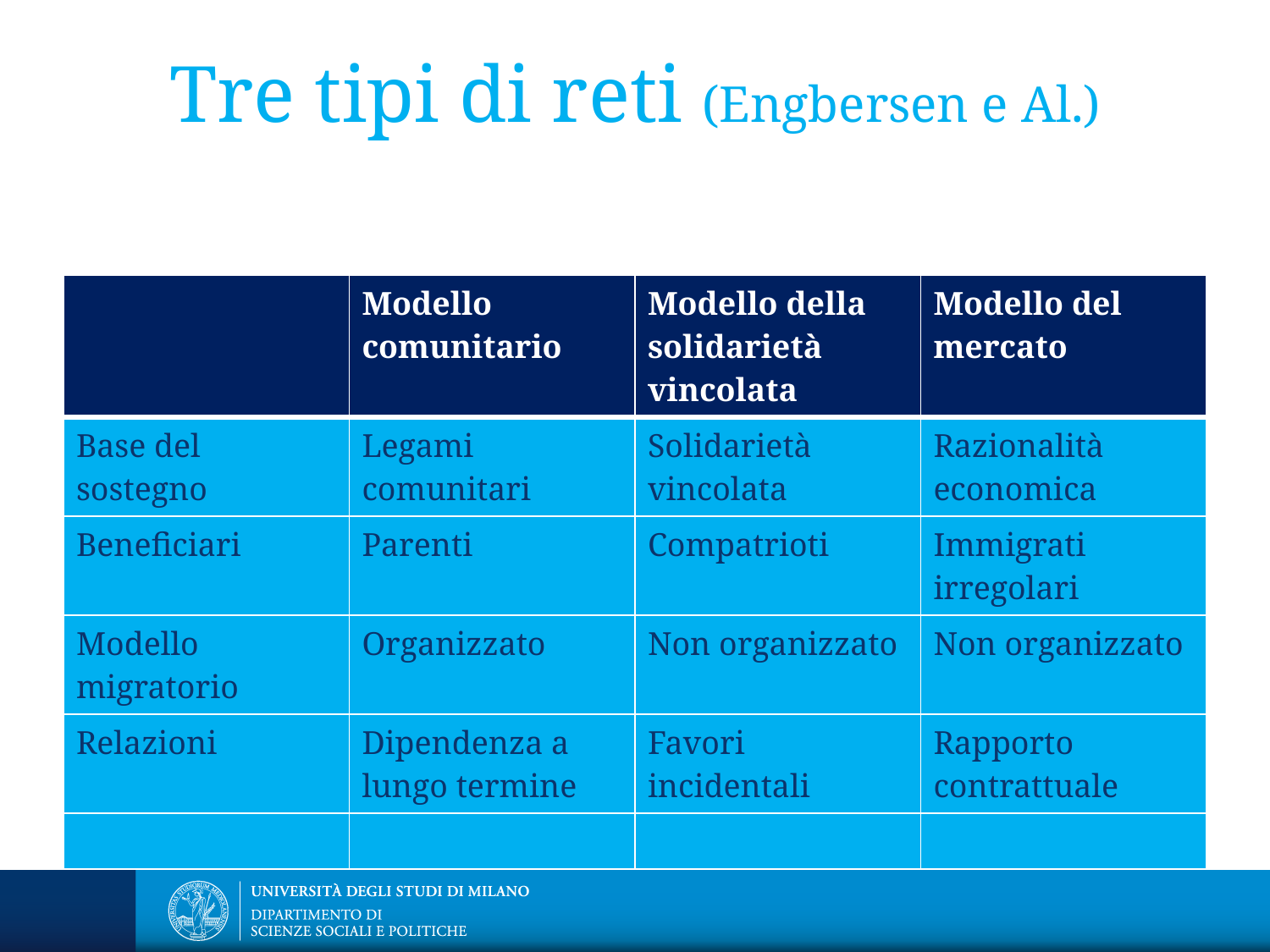

# Tre tipi di reti (Engbersen e Al.)
|  | Modello comunitario | Modello della solidarietà vincolata | Modello del mercato |
| --- | --- | --- | --- |
| Base del sostegno | Legami comunitari | Solidarietà vincolata | Razionalità economica |
| Beneficiari | Parenti | Compatrioti | Immigrati irregolari |
| Modello migratorio | Organizzato | Non organizzato | Non organizzato |
| Relazioni | Dipendenza a lungo termine | Favori incidentali | Rapporto contrattuale |
|  |  |  |  |